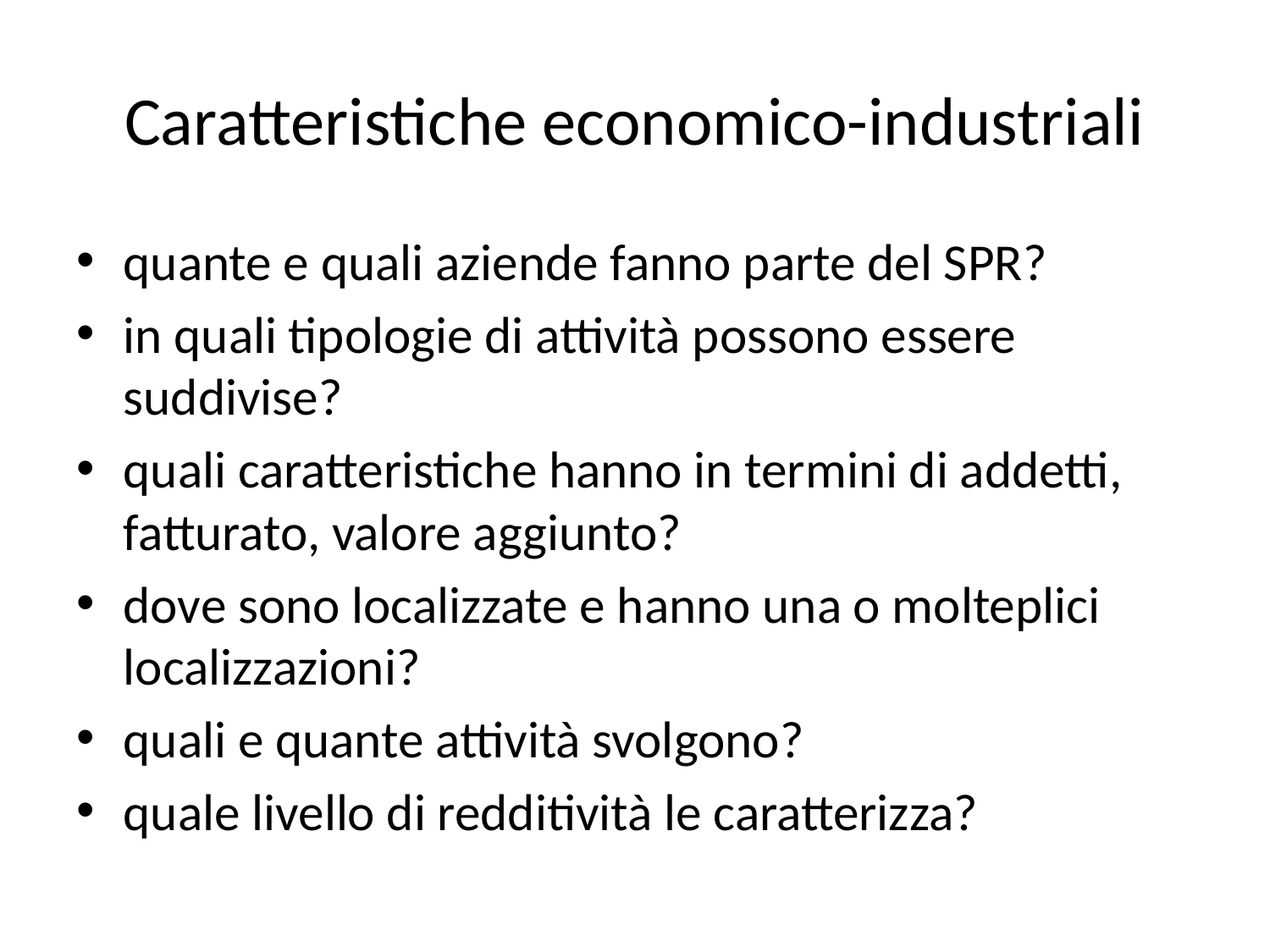

# Caratteristiche economico-industriali
quante e quali aziende fanno parte del SPR?
in quali tipologie di attività possono essere suddivise?
quali caratteristiche hanno in termini di addetti, fatturato, valore aggiunto?
dove sono localizzate e hanno una o molteplici localizzazioni?
quali e quante attività svolgono?
quale livello di redditività le caratterizza?